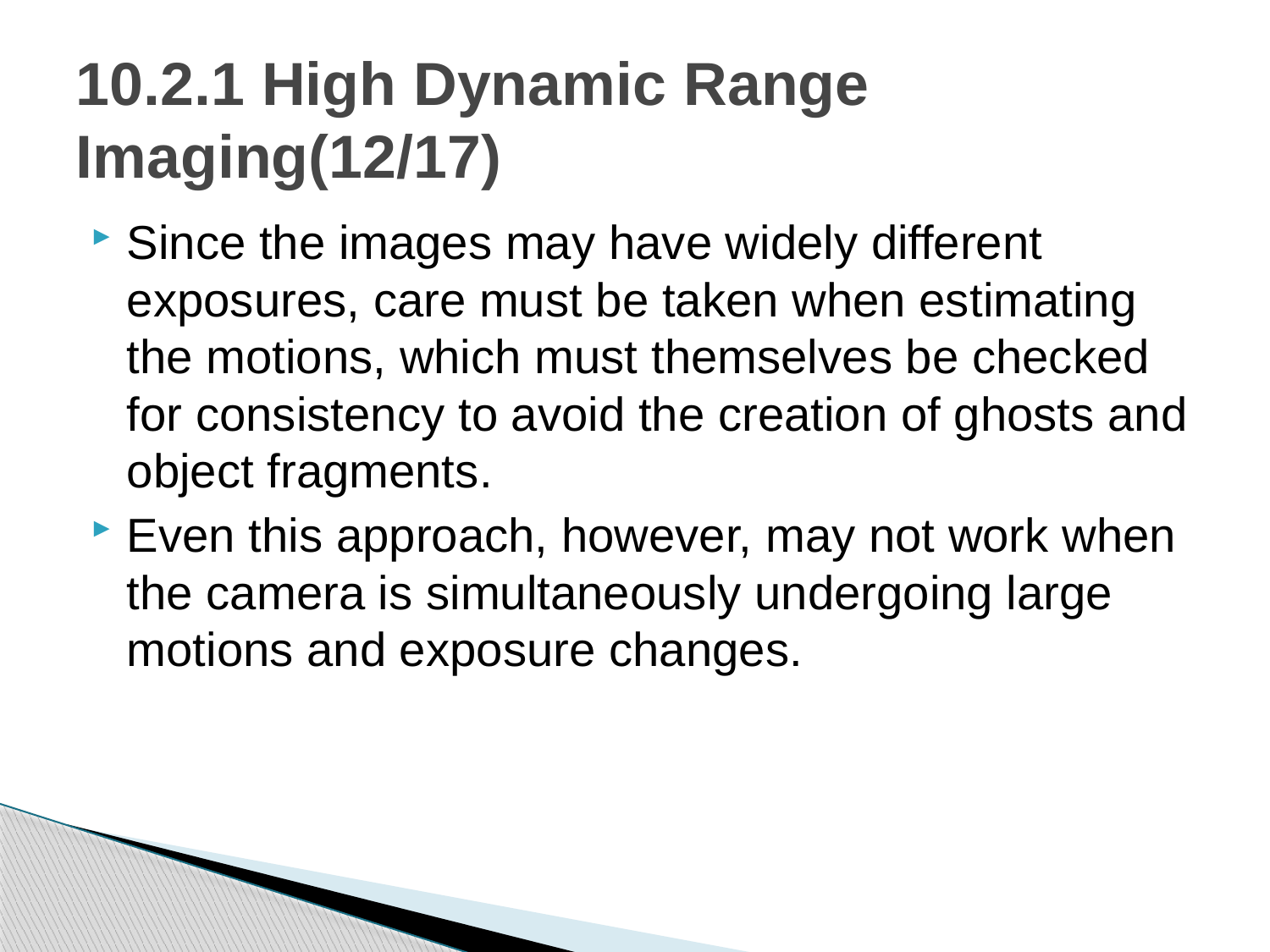

# 10.2.1 High Dynamic Range Imaging(12/17)
Since the images may have widely different exposures, care must be taken when estimating the motions, which must themselves be checked for consistency to avoid the creation of ghosts and object fragments.
Even this approach, however, may not work when the camera is simultaneously undergoing large motions and exposure changes.